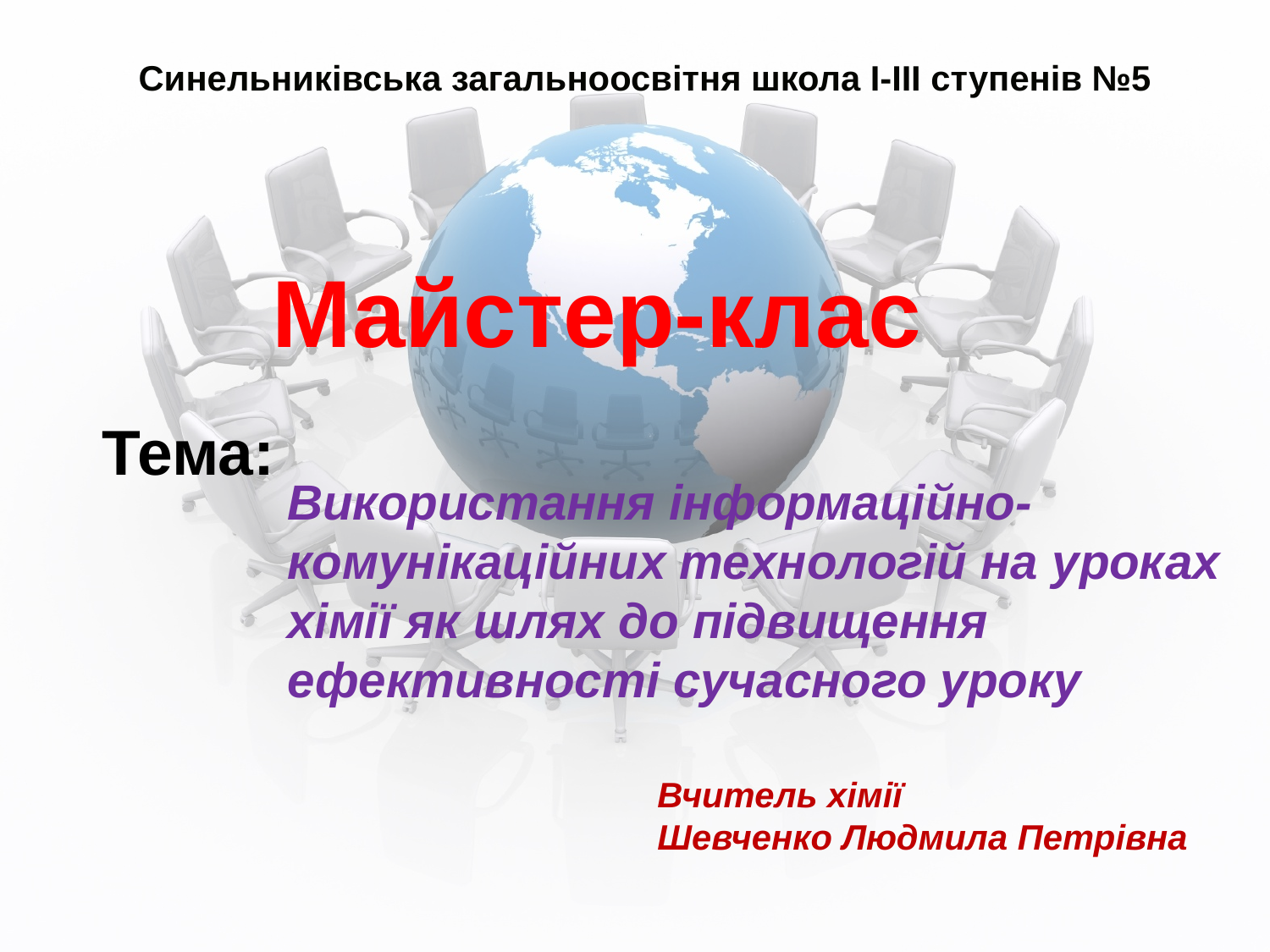

Синельниківська загальноосвітня школа І-ІІІ ступенів №5
Майстер-клас
Тема:
Використання інформаційно-комунікаційних технологій на уроках хімії як шлях до підвищення ефективності сучасного уроку
Вчитель хімії
Шевченко Людмила Петрівна